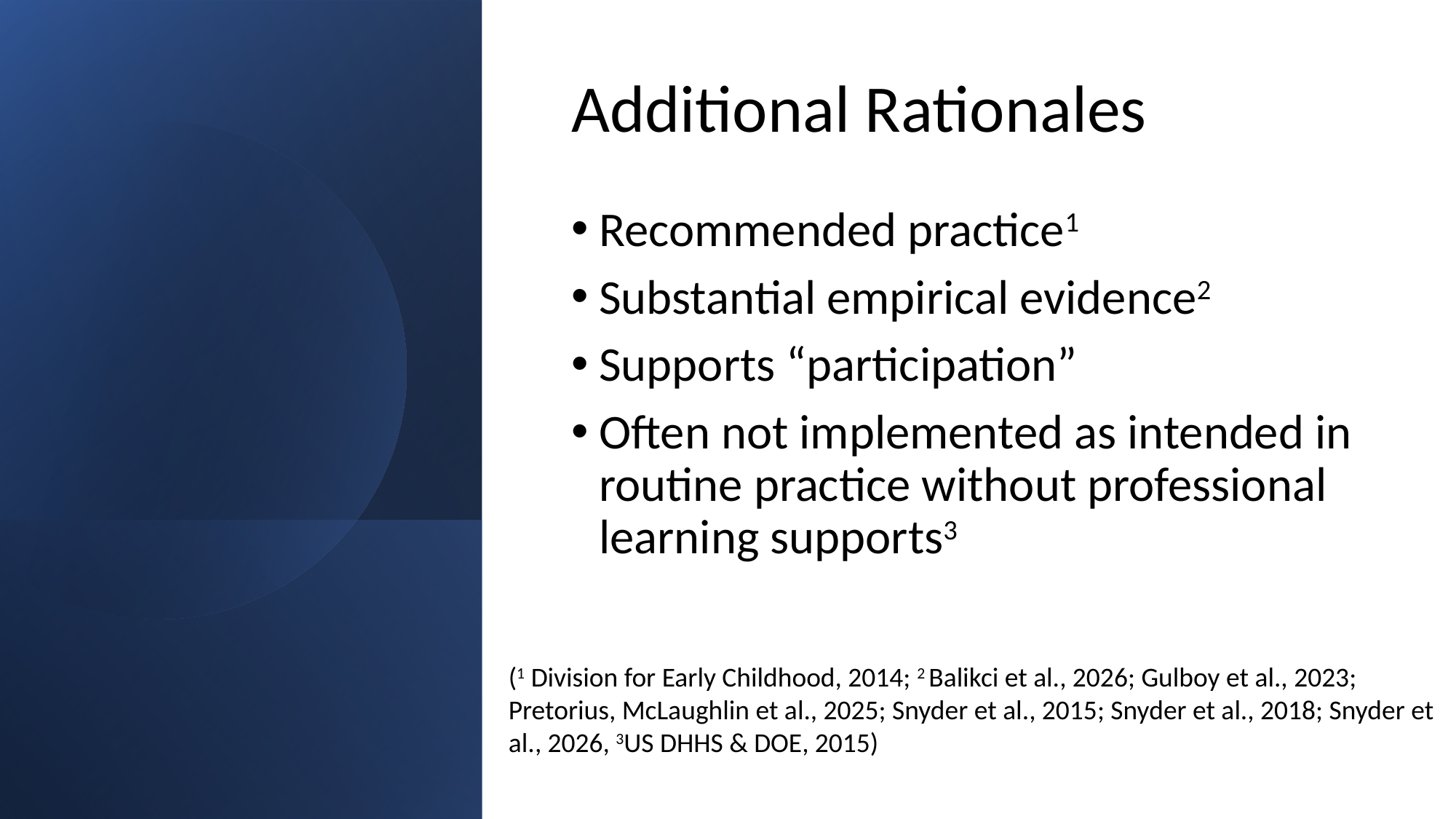

# Additional Rationales
Recommended practice1
Substantial empirical evidence2
Supports “participation”
Often not implemented as intended in routine practice without professional learning supports3

(1 Division for Early Childhood, 2014; 2 Balikci et al., 2026; Gulboy et al., 2023; Pretorius, McLaughlin et al., 2025; Snyder et al., 2015; Snyder et al., 2018; Snyder et al., 2026, 3US DHHS & DOE, 2015)